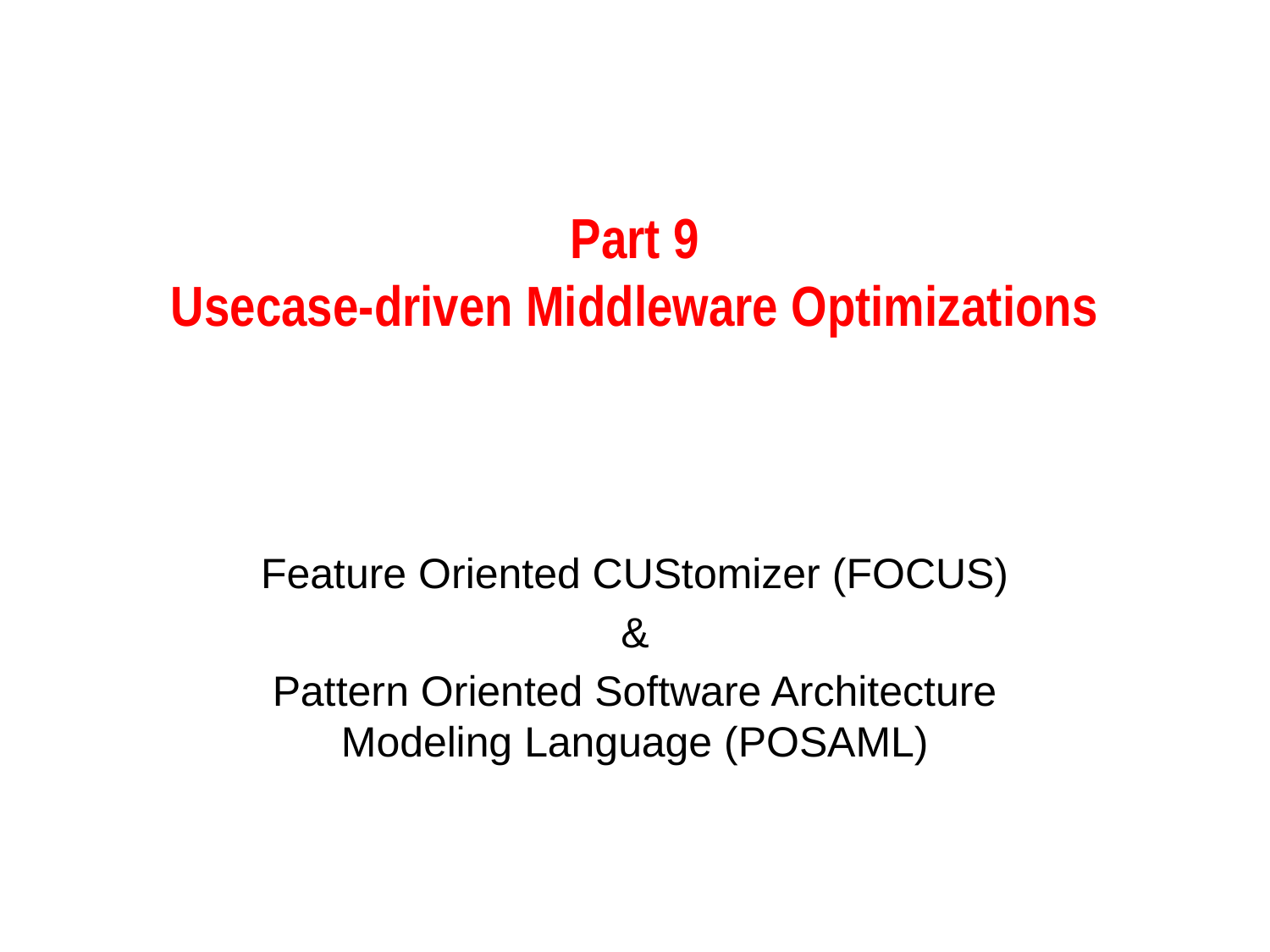

# Part 9 Usecase-driven Middleware Optimizations
Feature Oriented CUStomizer (FOCUS)
&
Pattern Oriented Software Architecture Modeling Language (POSAML)